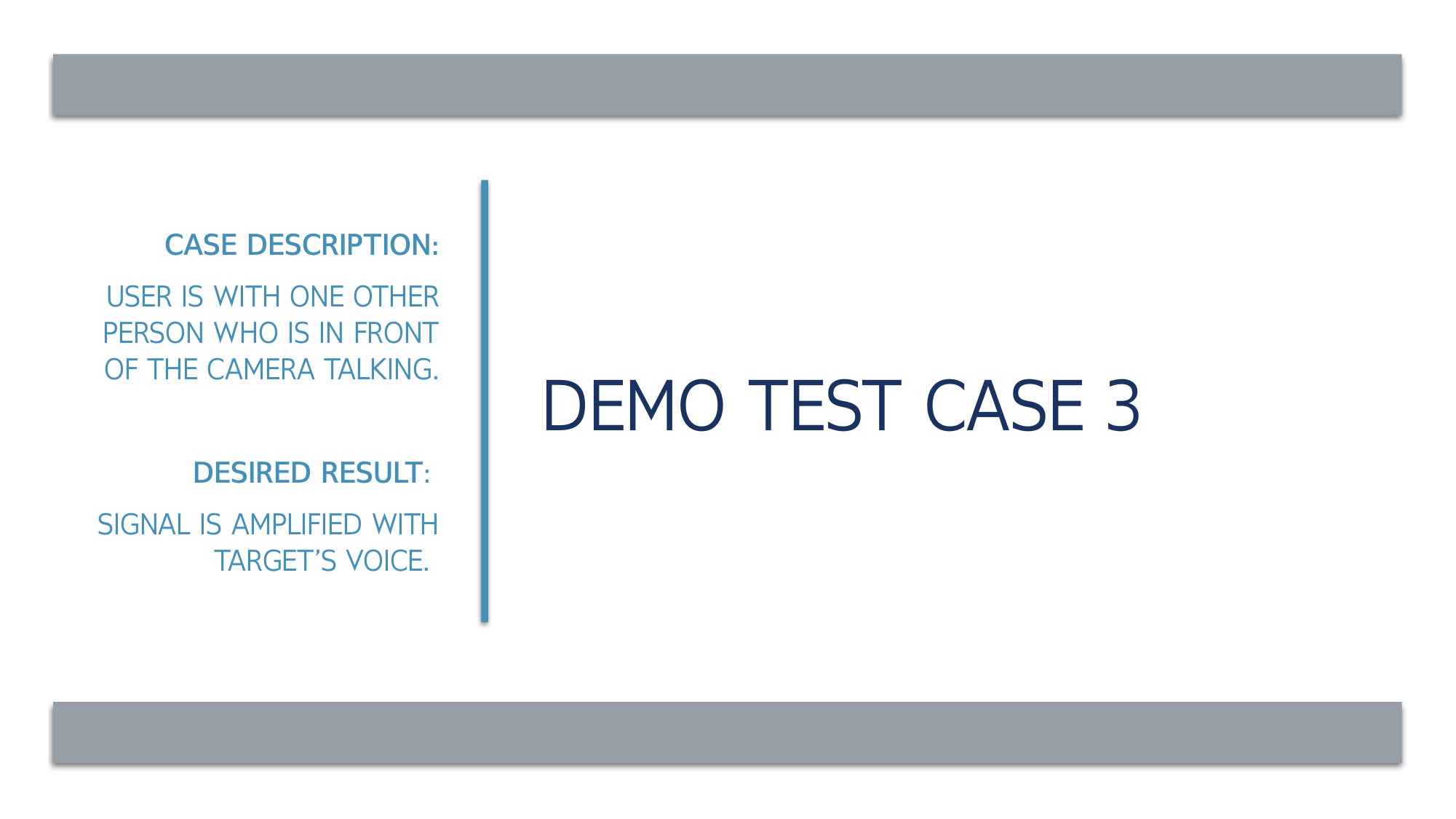

CASE dESCRIPTION:
User is with one other person who is in front of the camera talking.

Desired result:
Signal is amplified with Target’s voice.
# Demo Test case 3